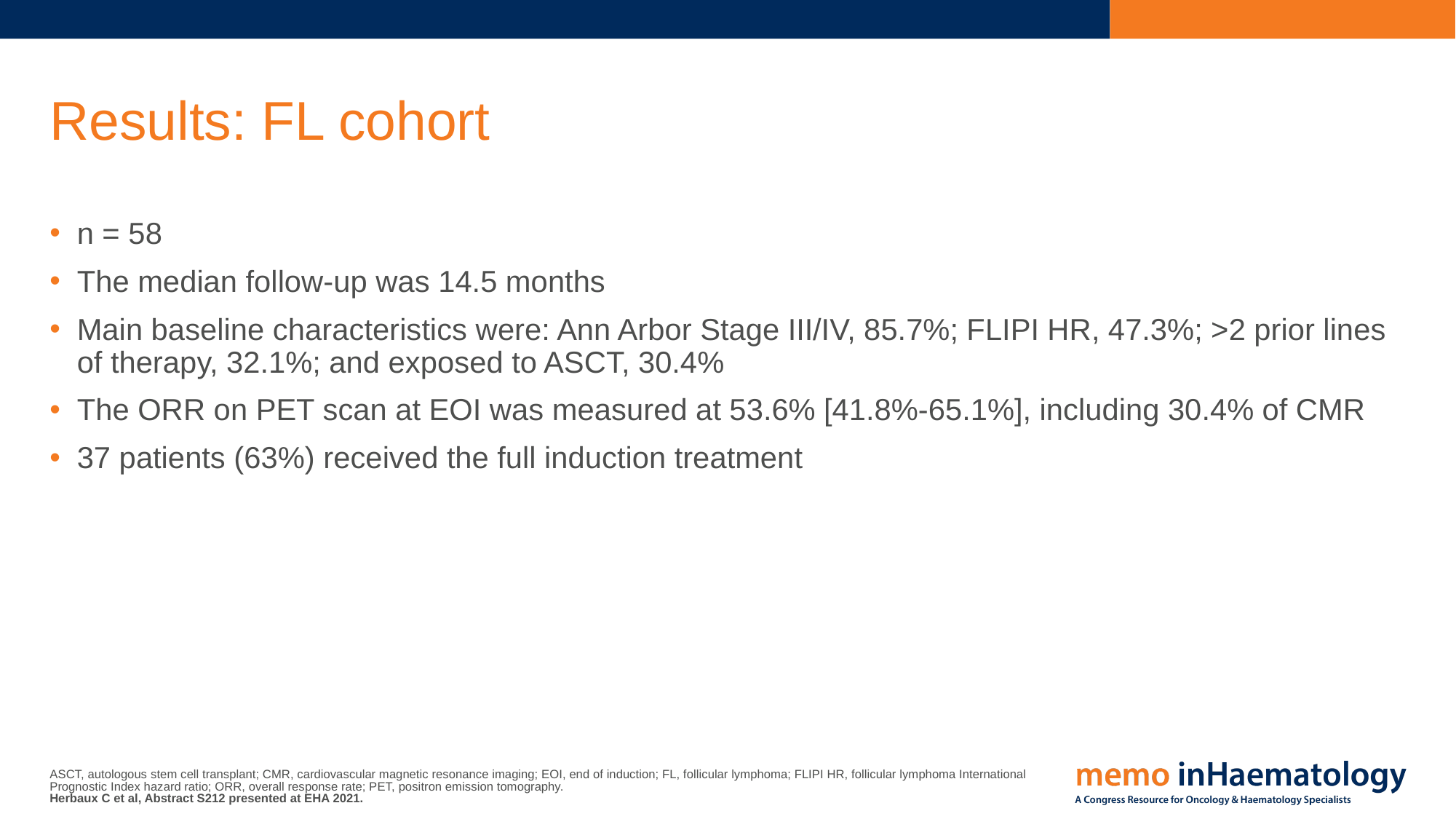

# Results: FL cohort
n = 58
The median follow-up was 14.5 months
Main baseline characteristics were: Ann Arbor Stage III/IV, 85.7%; FLIPI HR, 47.3%; >2 prior lines of therapy, 32.1%; and exposed to ASCT, 30.4%
The ORR on PET scan at EOI was measured at 53.6% [41.8%-65.1%], including 30.4% of CMR
37 patients (63%) received the full induction treatment

ASCT, autologous stem cell transplant; CMR, cardiovascular magnetic resonance imaging; EOI, end of induction; FL, follicular lymphoma; FLIPI HR, follicular lymphoma International Prognostic Index hazard ratio; ORR, overall response rate; PET, positron emission tomography.
Herbaux C et al, Abstract S212 presented at EHA 2021.